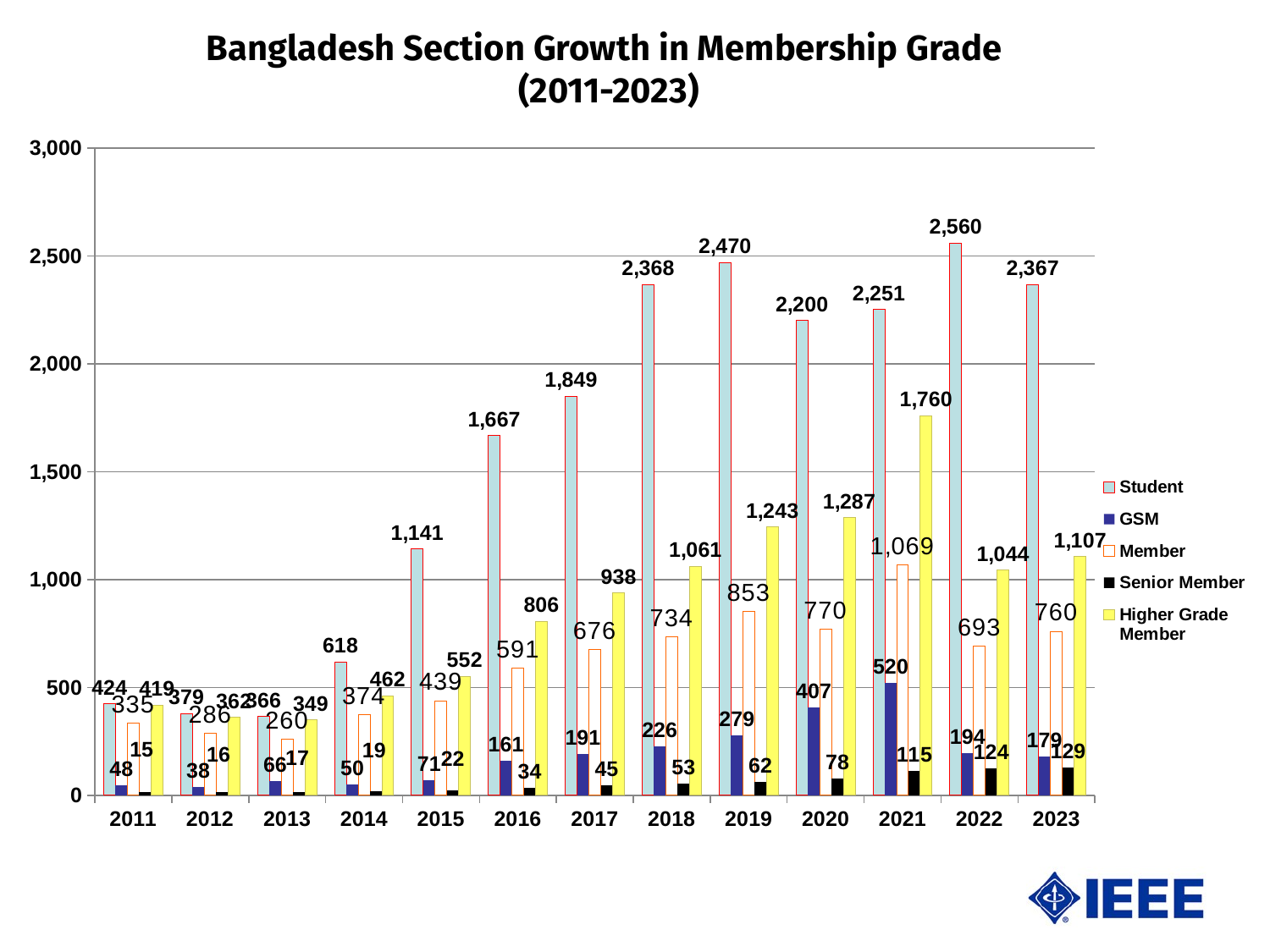

# Bangladesh Section Growth in Membership Grade (2011-2023)

### Chart

| Category | Student | GSM | Member | Senior Member | Higher Grade Member |
|---|---|---|---|---|---|
| 2011 | 424.0 | 48.0 | 335.0 | 15.0 | 419.0 |
| 2012 | 379.0 | 38.0 | 286.0 | 16.0 | 362.0 |
| 2013 | 366.0 | 66.0 | 260.0 | 17.0 | 349.0 |
| 2014 | 618.0 | 50.0 | 374.0 | 19.0 | 462.0 |
| 2015 | 1141.0 | 71.0 | 439.0 | 22.0 | 552.0 |
| 2016 | 1667.0 | 161.0 | 591.0 | 34.0 | 806.0 |
| 2017 | 1849.0 | 191.0 | 676.0 | 45.0 | 938.0 |
| 2018 | 2368.0 | 226.0 | 734.0 | 53.0 | 1061.0 |
| 2019 | 2470.0 | 279.0 | 853.0 | 62.0 | 1243.0 |
| 2020 | 2200.0 | 407.0 | 770.0 | 78.0 | 1287.0 |
| 2021 | 2251.0 | 520.0 | 1069.0 | 115.0 | 1760.0 |
| 2022 | 2560.0 | 194.0 | 693.0 | 124.0 | 1044.0 |
| 2023 | 2367.0 | 179.0 | 760.0 | 129.0 | 1107.0 |